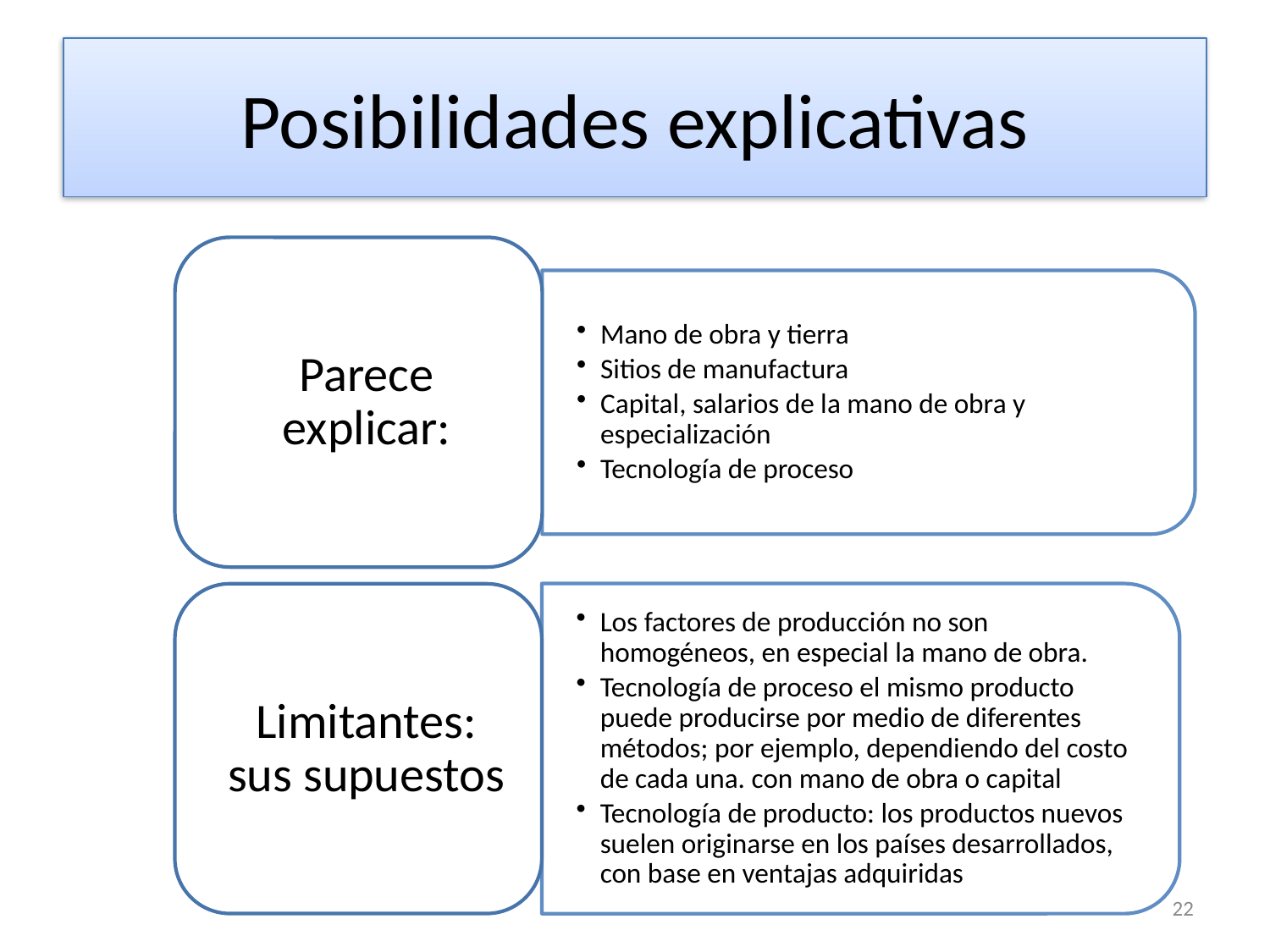

# Posibilidades explicativas
Mano de obra y tierra
Sitios de manufactura
Capital, salarios de la mano de obra y especialización
Tecnología de proceso
Parece explicar:
Los factores de producción no son homogéneos, en especial la mano de obra.
Tecnología de proceso el mismo producto puede producirse por medio de diferentes métodos; por ejemplo, dependiendo del costo de cada una. con mano de obra o capital
Tecnología de producto: los productos nuevos suelen originarse en los países desarrollados, con base en ventajas adquiridas
Limitantes: sus supuestos
22